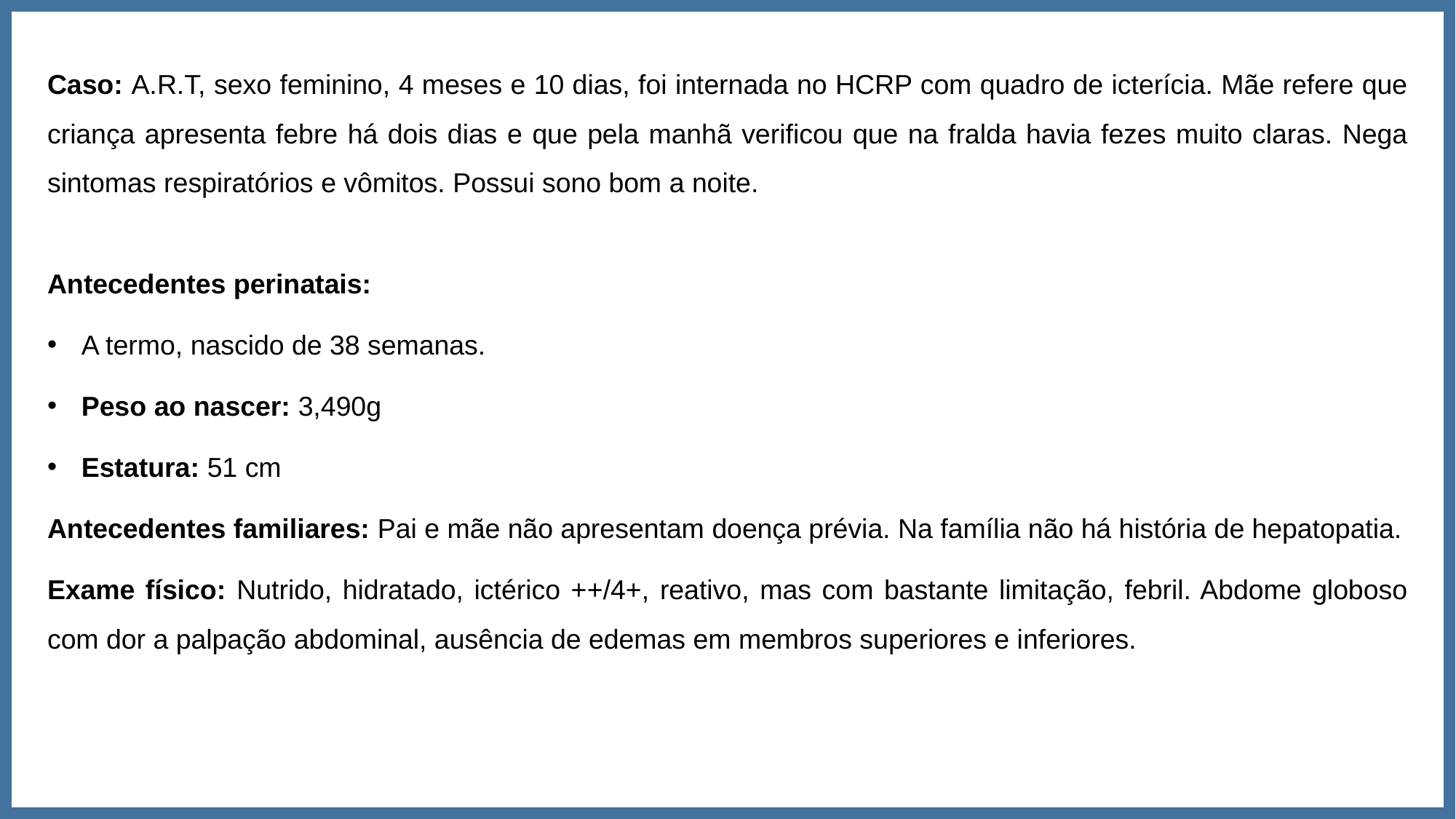

Caso: A.R.T, sexo feminino, 4 meses e 10 dias, foi internada no HCRP com quadro de icterícia. Mãe refere que criança apresenta febre há dois dias e que pela manhã verificou que na fralda havia fezes muito claras. Nega sintomas respiratórios e vômitos. Possui sono bom a noite.
Antecedentes perinatais:
A termo, nascido de 38 semanas.
Peso ao nascer: 3,490g
Estatura: 51 cm
Antecedentes familiares: Pai e mãe não apresentam doença prévia. Na família não há história de hepatopatia.
Exame físico: Nutrido, hidratado, ictérico ++/4+, reativo, mas com bastante limitação, febril. Abdome globoso com dor a palpação abdominal, ausência de edemas em membros superiores e inferiores.